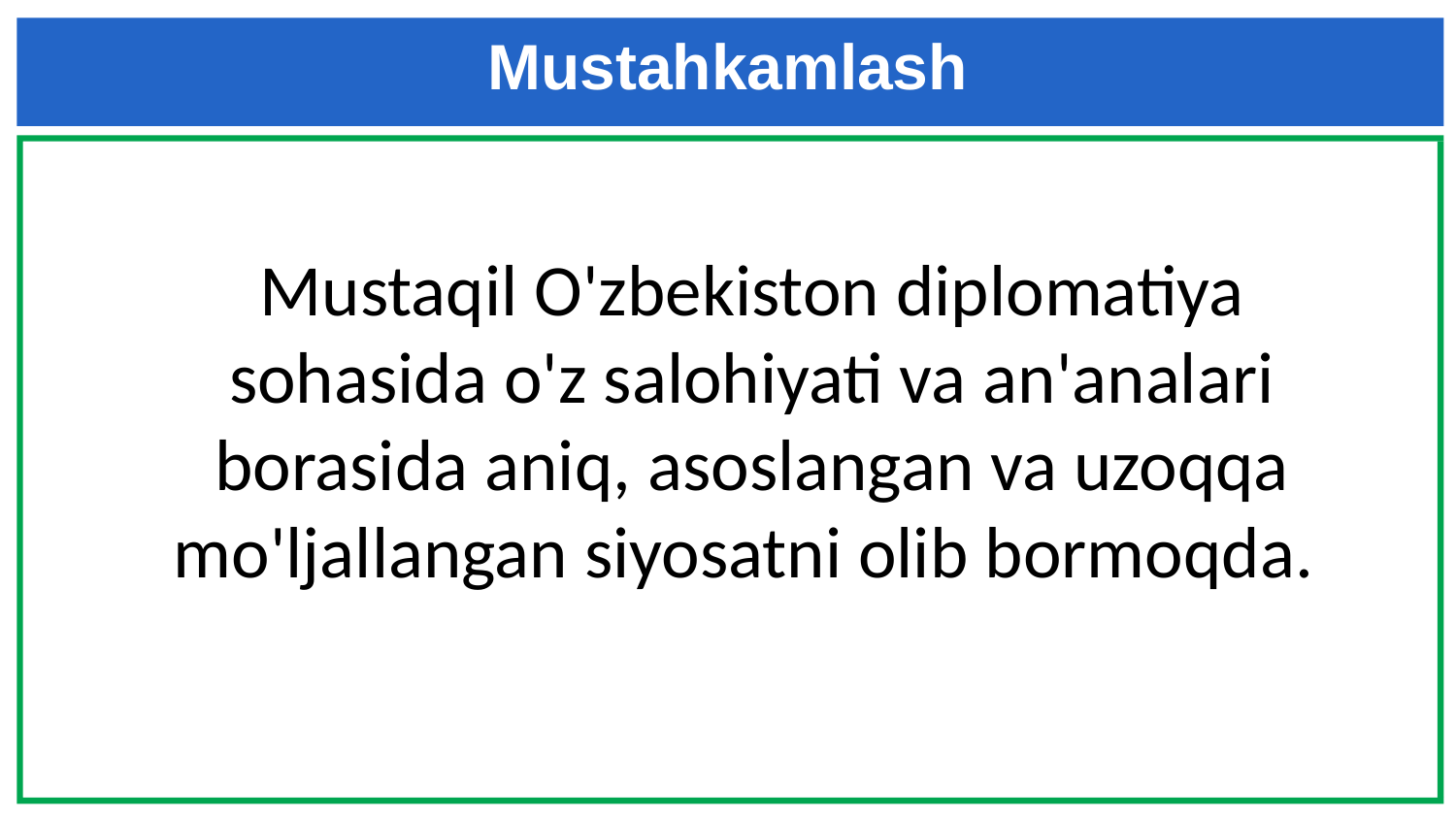

# Mustahkamlash
Mustaqil O'zbekiston diplomatiya sohasida o'z salohiyati va an'analari borasida aniq, asoslangan va uzoqqa mo'ljallangan siyosatni olib bormoqda.